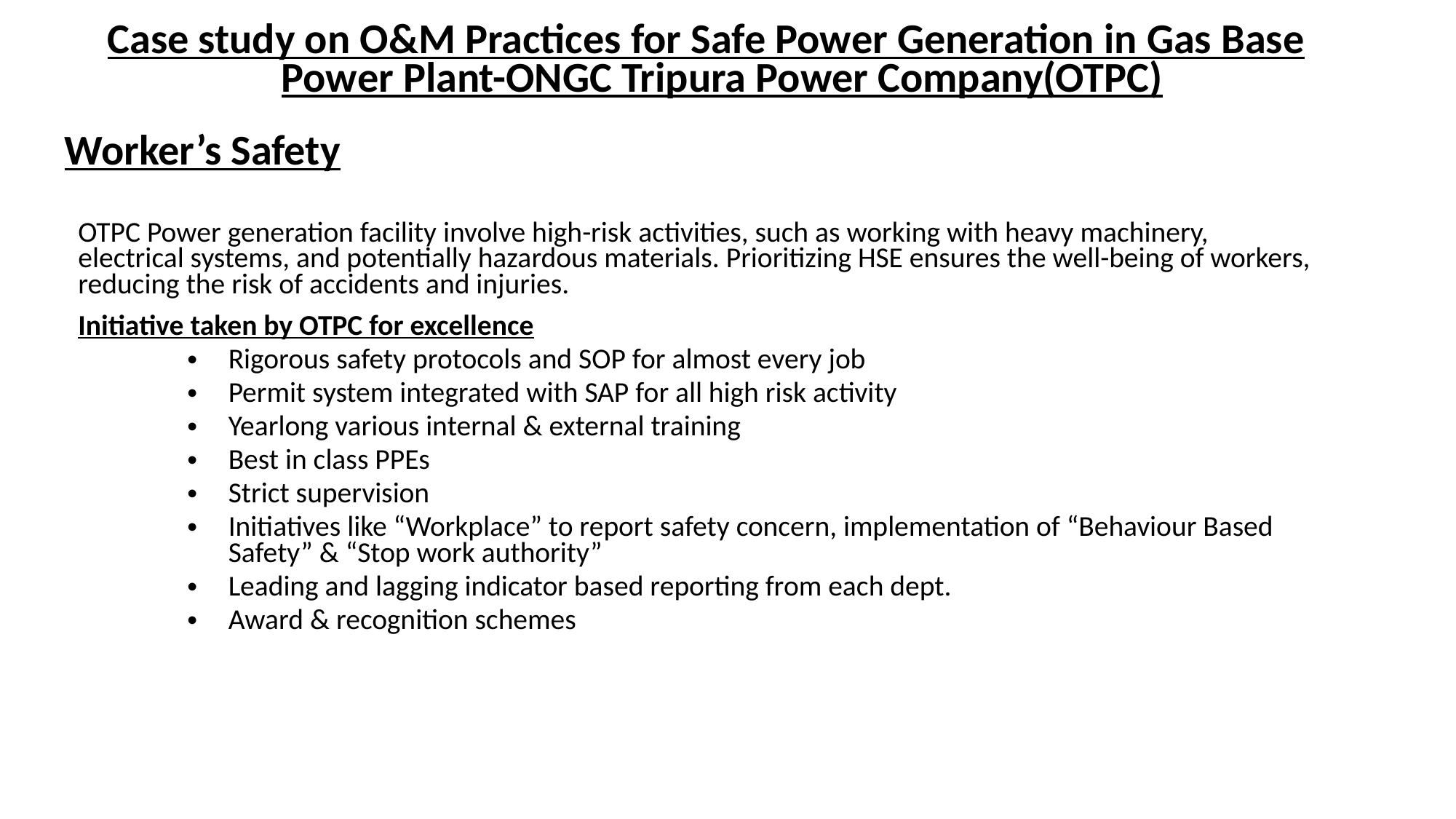

Case study on O&M Practices for Safe Power Generation in Gas Base Power Plant-ONGC Tripura Power Company(OTPC)

Worker’s Safety
OTPC Power generation facility involve high-risk activities, such as working with heavy machinery, electrical systems, and potentially hazardous materials. Prioritizing HSE ensures the well-being of workers, reducing the risk of accidents and injuries.
Initiative taken by OTPC for excellence
Rigorous safety protocols and SOP for almost every job
Permit system integrated with SAP for all high risk activity
Yearlong various internal & external training
Best in class PPEs
Strict supervision
Initiatives like “Workplace” to report safety concern, implementation of “Behaviour Based Safety” & “Stop work authority”
Leading and lagging indicator based reporting from each dept.
Award & recognition schemes